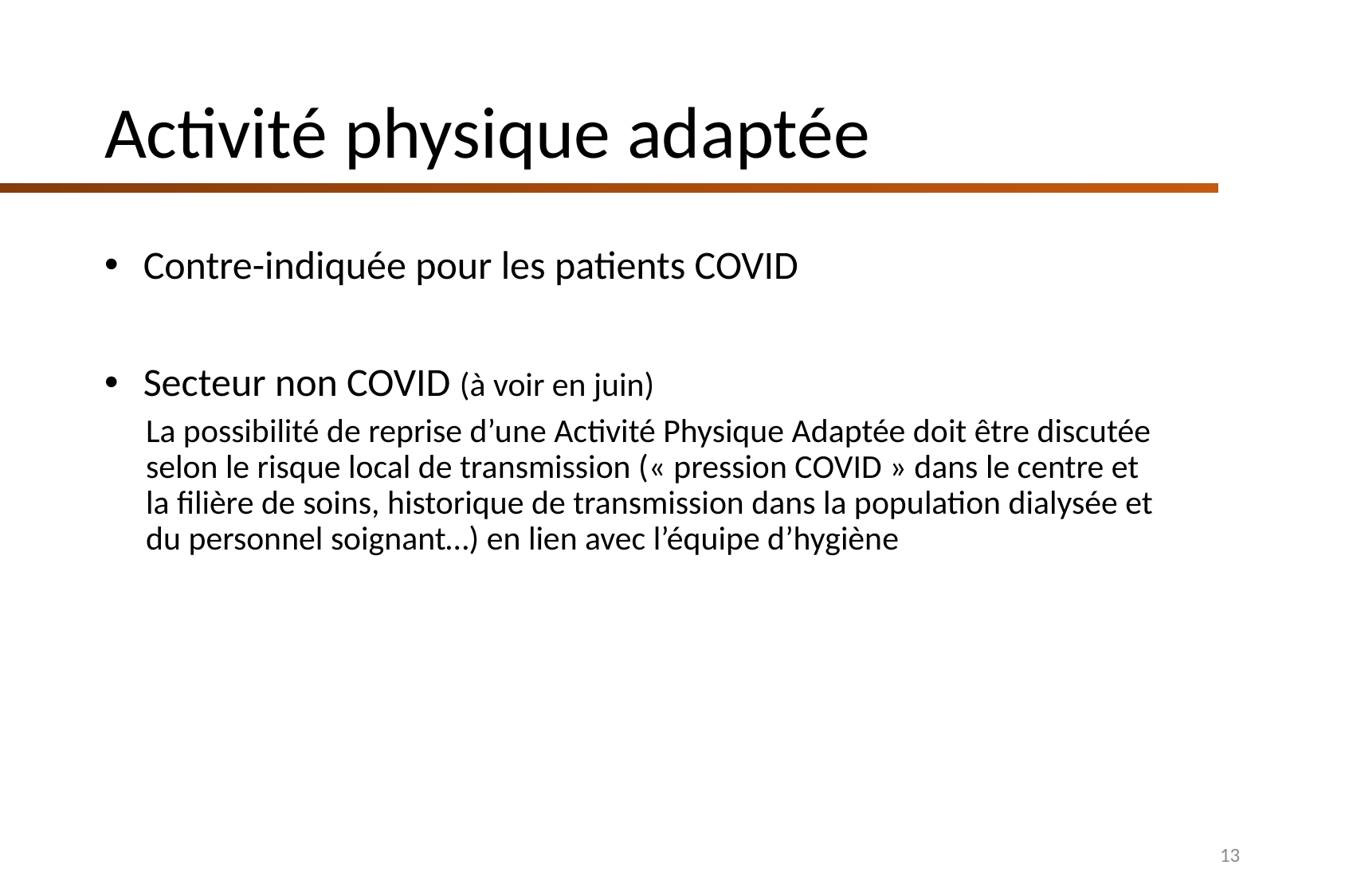

# Activité physique adaptée

Contre-indiquée pour les patients COVID

Secteur non COVID (à voir en juin)
La possibilité de reprise d’une Activité Physique Adaptée doit être discutée selon le risque local de transmission (« pression COVID » dans le centre et la filière de soins, historique de transmission dans la population dialysée et du personnel soignant…) en lien avec l’équipe d’hygiène

13